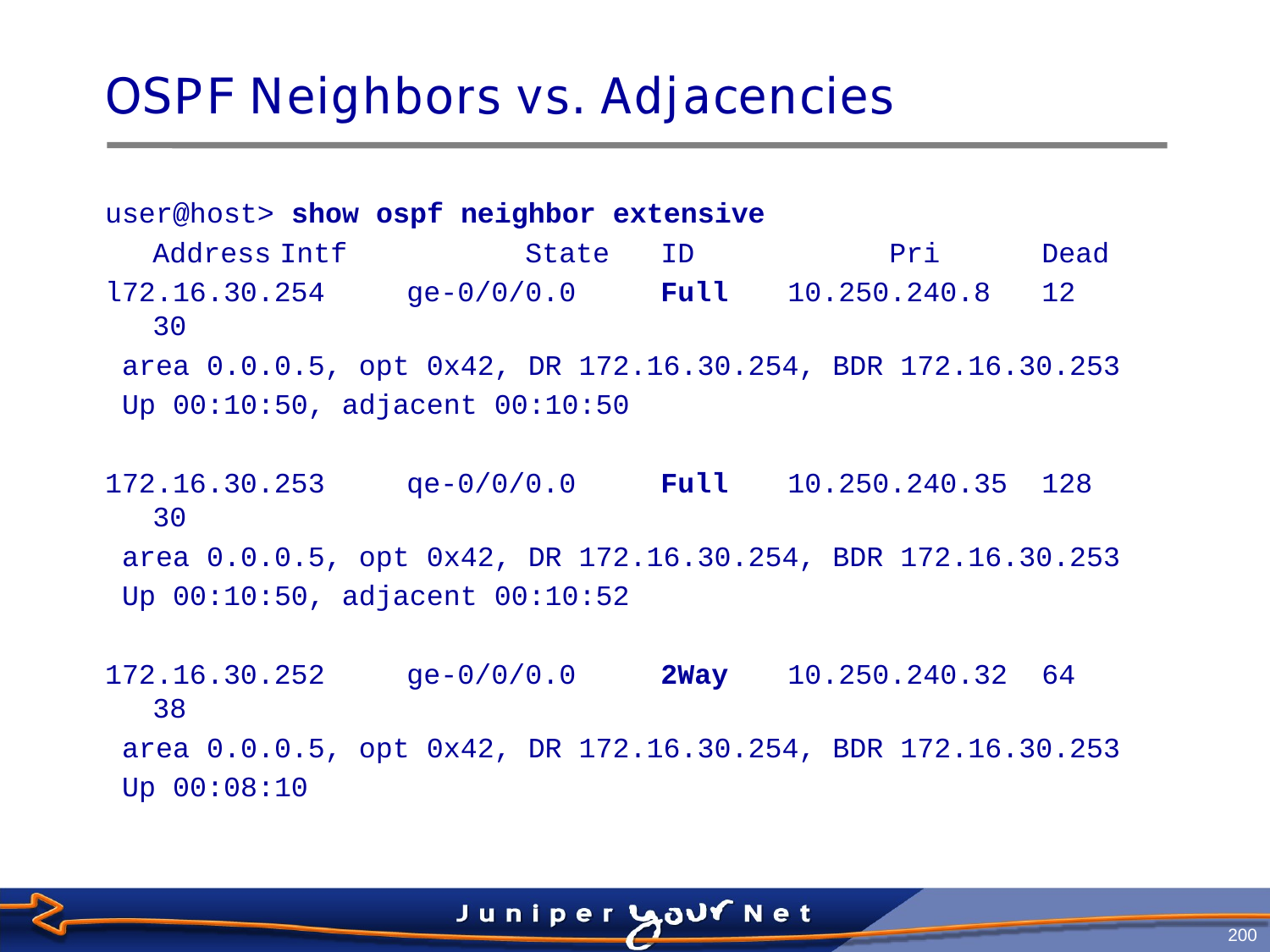

# OSPF Neighbors vs. Adjacencies
user@host> show ospf neighbor extensive
	Address	Intf	       State	ID	      Pri	Dead
l72.16.30.254	ge‑0/0/0.0	Full	10.250.240.8	12	30
 area 0.0.0.5, opt 0x42, DR 172.16.30.254, BDR 172.16.30.253
 Up 00:10:50, adjacent 00:10:50

172.16.30.253	qe‑0/0/0.0	Full	10.250.240.35	128	30
 area 0.0.0.5, opt 0x42, DR 172.16.30.254, BDR 172.16.30.253
 Up 00:10:50, adjacent 00:10:52

172.16.30.252	ge‑0/0/0.0	2Way	10.250.240.32	64	38
 area 0.0.0.5, opt 0x42, DR 172.16.30.254, BDR 172.16.30.253
 Up 00:08:10